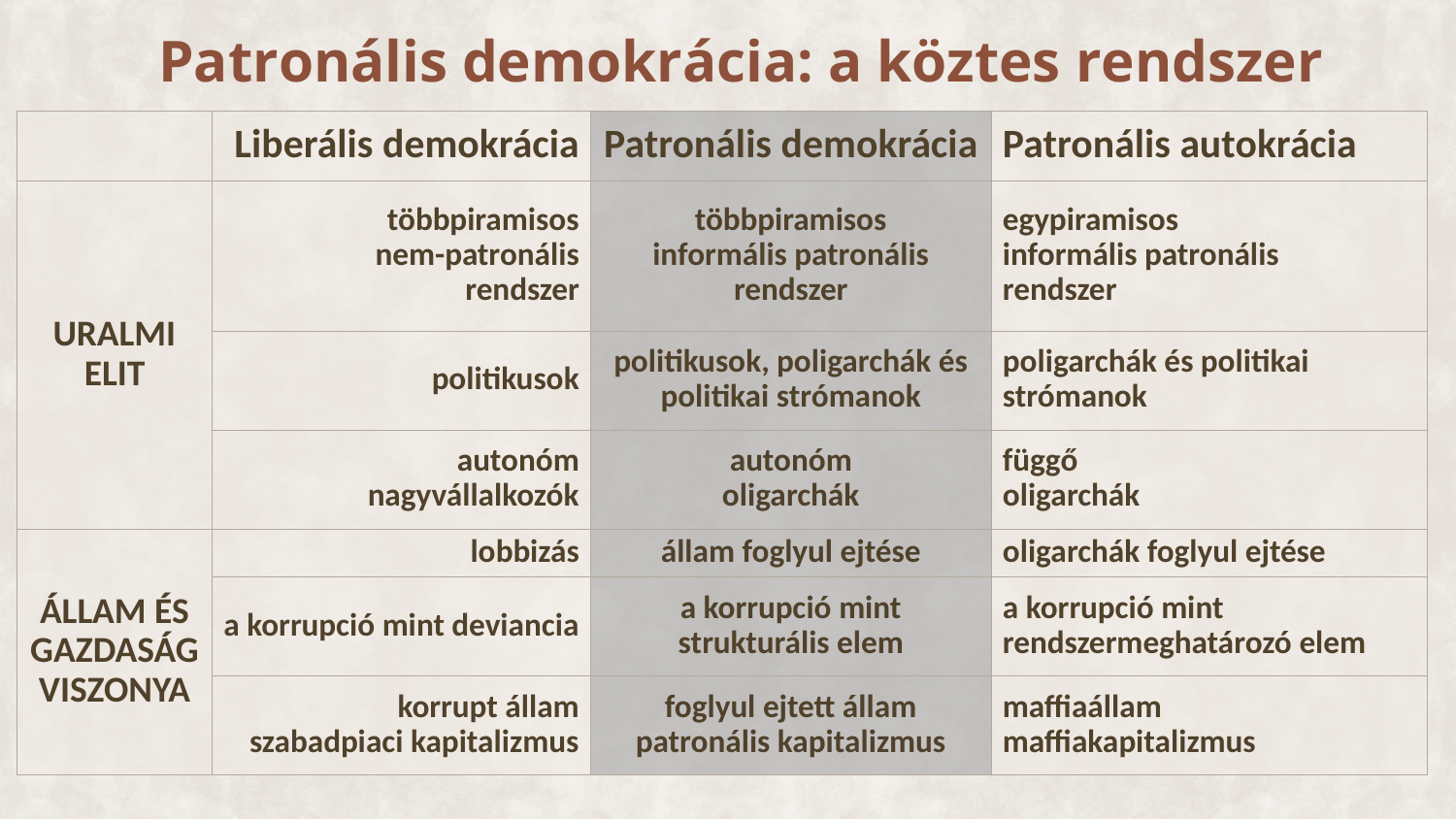

# Patronális demokrácia: a köztes rendszer
|  | Liberális demokrácia | Patronális demokrácia | Patronális autokrácia |
| --- | --- | --- | --- |
| URALMI ELIT | többpiramisos nem-patronális rendszer | többpiramisos informális patronális rendszer | egypiramisos informális patronális rendszer |
|  | politikusok | politikusok, poligarchák és politikai strómanok | poligarchák és politikai strómanok |
|  | autonóm nagyvállalkozók | autonóm oligarchák | függő oligarchák |
| ÁLLAM ÉS GAZDASÁG VISZONYA | lobbizás | állam foglyul ejtése | oligarchák foglyul ejtése |
|  | a korrupció mint deviancia | a korrupció mint strukturális elem | a korrupció mint rendszermeghatározó elem |
|  | korrupt állam szabadpiaci kapitalizmus | foglyul ejtett állam patronális kapitalizmus | maffiaállam maffiakapitalizmus |